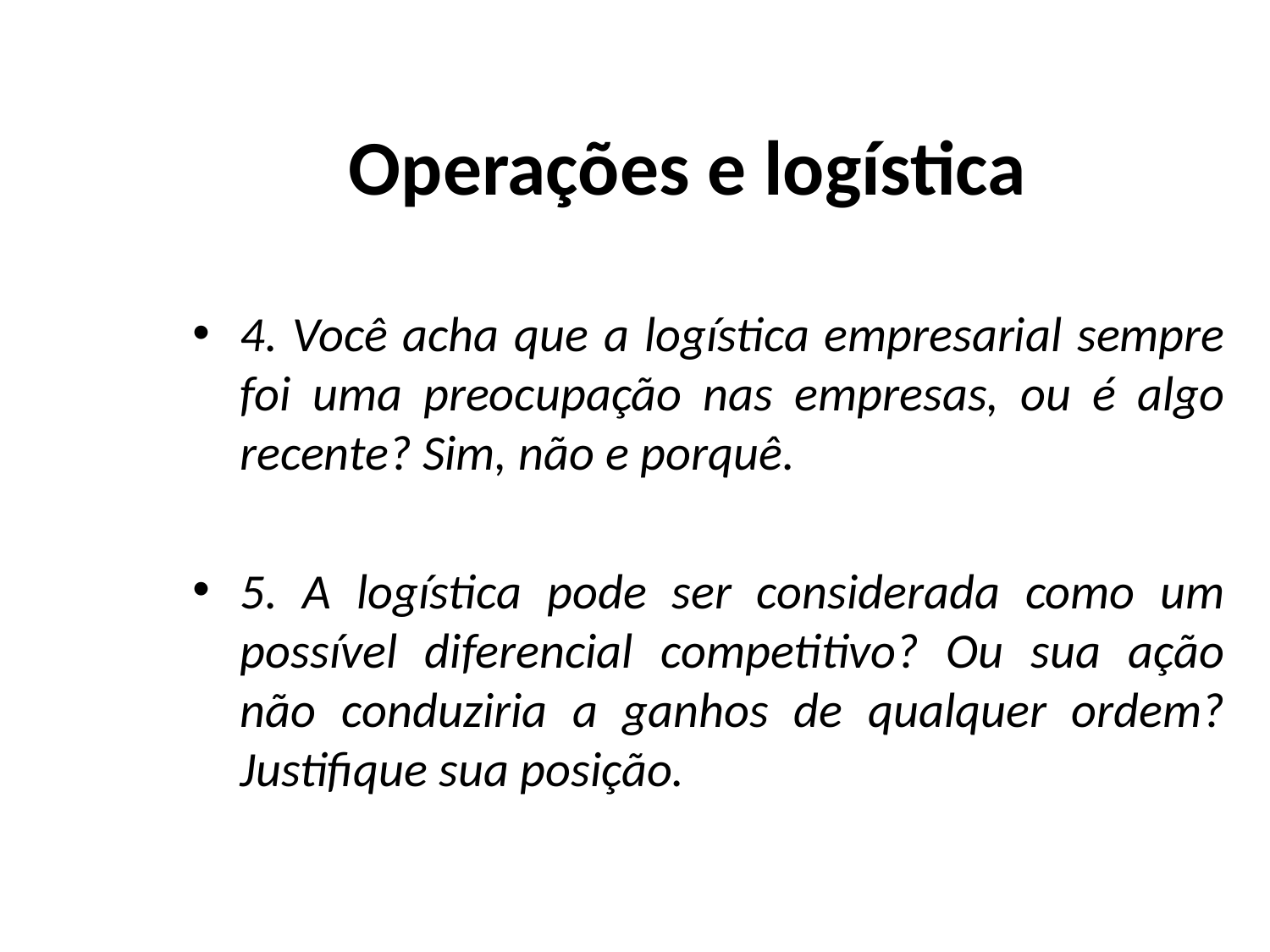

# Operações e logística
4. Você acha que a logística empresarial sempre foi uma preocupação nas empresas, ou é algo recente? Sim, não e porquê.

5. A logística pode ser considerada como um possível diferencial competitivo? Ou sua ação não conduziria a ganhos de qualquer ordem? Justifique sua posição.